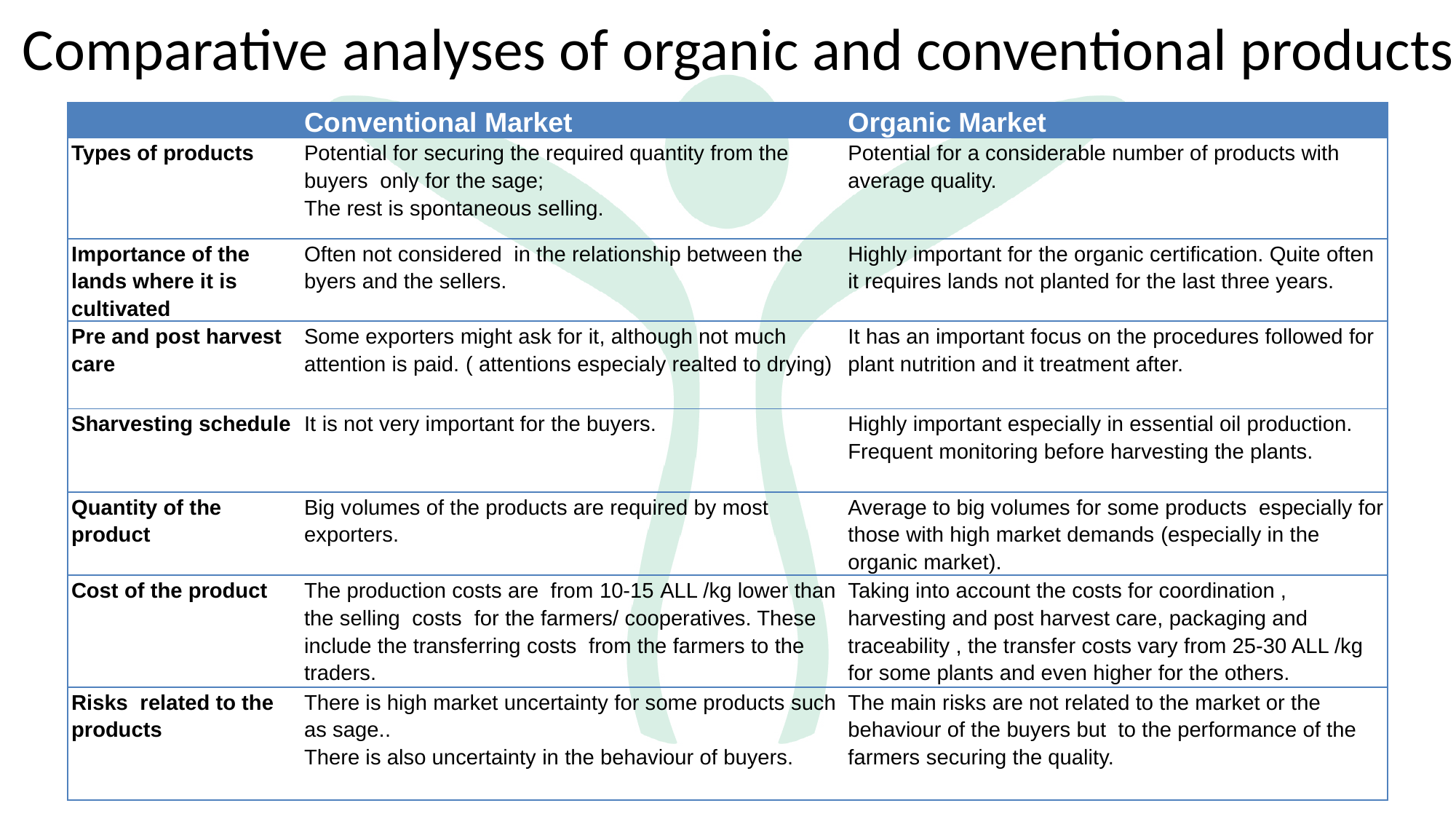

# Comparative analyses of organic and conventional products.
|  | Conventional Market | Organic Market |
| --- | --- | --- |
| Types of products | Potential for securing the required quantity from the buyers only for the sage; The rest is spontaneous selling. | Potential for a considerable number of products with average quality. |
| Importance of the lands where it is cultivated | Often not considered in the relationship between the byers and the sellers. | Highly important for the organic certification. Quite often it requires lands not planted for the last three years. |
| Pre and post harvest care | Some exporters might ask for it, although not much attention is paid. ( attentions especialy realted to drying) | It has an important focus on the procedures followed for plant nutrition and it treatment after. |
| Sharvesting schedule | It is not very important for the buyers. | Highly important especially in essential oil production. Frequent monitoring before harvesting the plants. |
| Quantity of the product | Big volumes of the products are required by most exporters. | Average to big volumes for some products especially for those with high market demands (especially in the organic market). |
| Cost of the product | The production costs are from 10-15 ALL /kg lower than the selling costs for the farmers/ cooperatives. These include the transferring costs from the farmers to the traders. | Taking into account the costs for coordination , harvesting and post harvest care, packaging and traceability , the transfer costs vary from 25-30 ALL /kg for some plants and even higher for the others. |
| Risks related to the products | There is high market uncertainty for some products such as sage.. There is also uncertainty in the behaviour of buyers. | The main risks are not related to the market or the behaviour of the buyers but to the performance of the farmers securing the quality. |